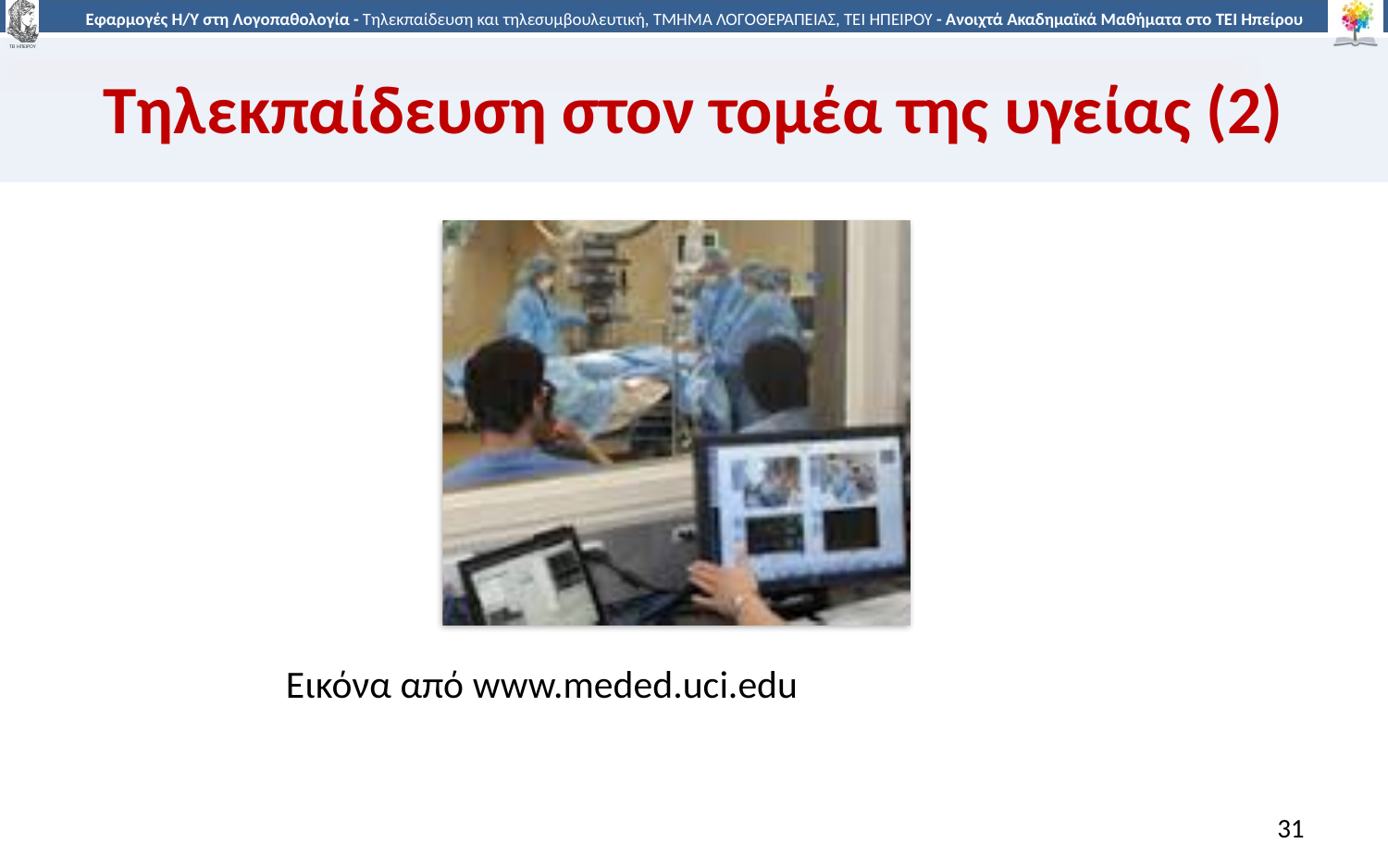

# Τηλεκπαίδευση στον τομέα της υγείας (2)

Εικόνα από www.meded.uci.edu
31